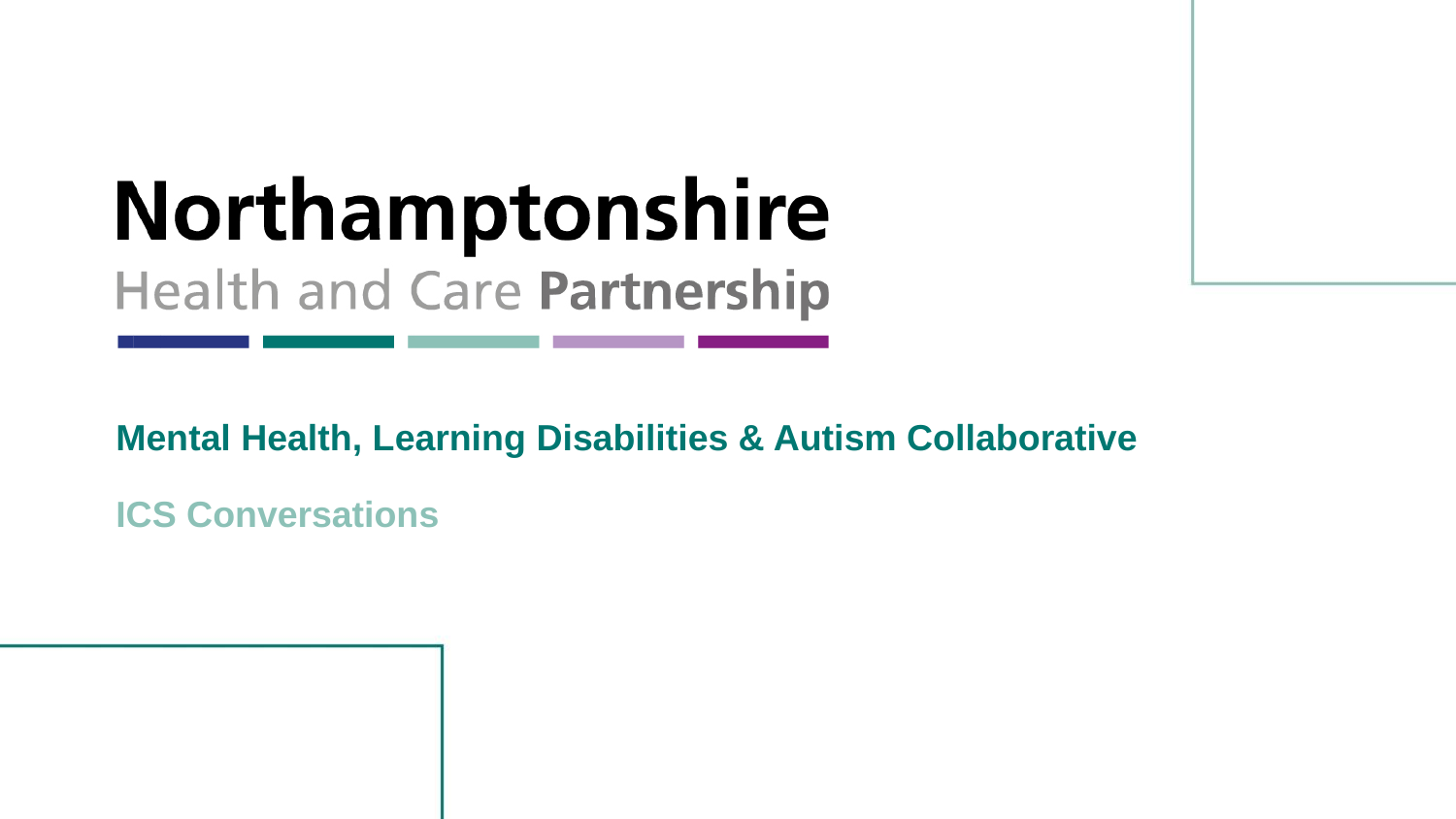

Mental Health, Learning Disabilities & Autism Collaborative
ICS Conversations